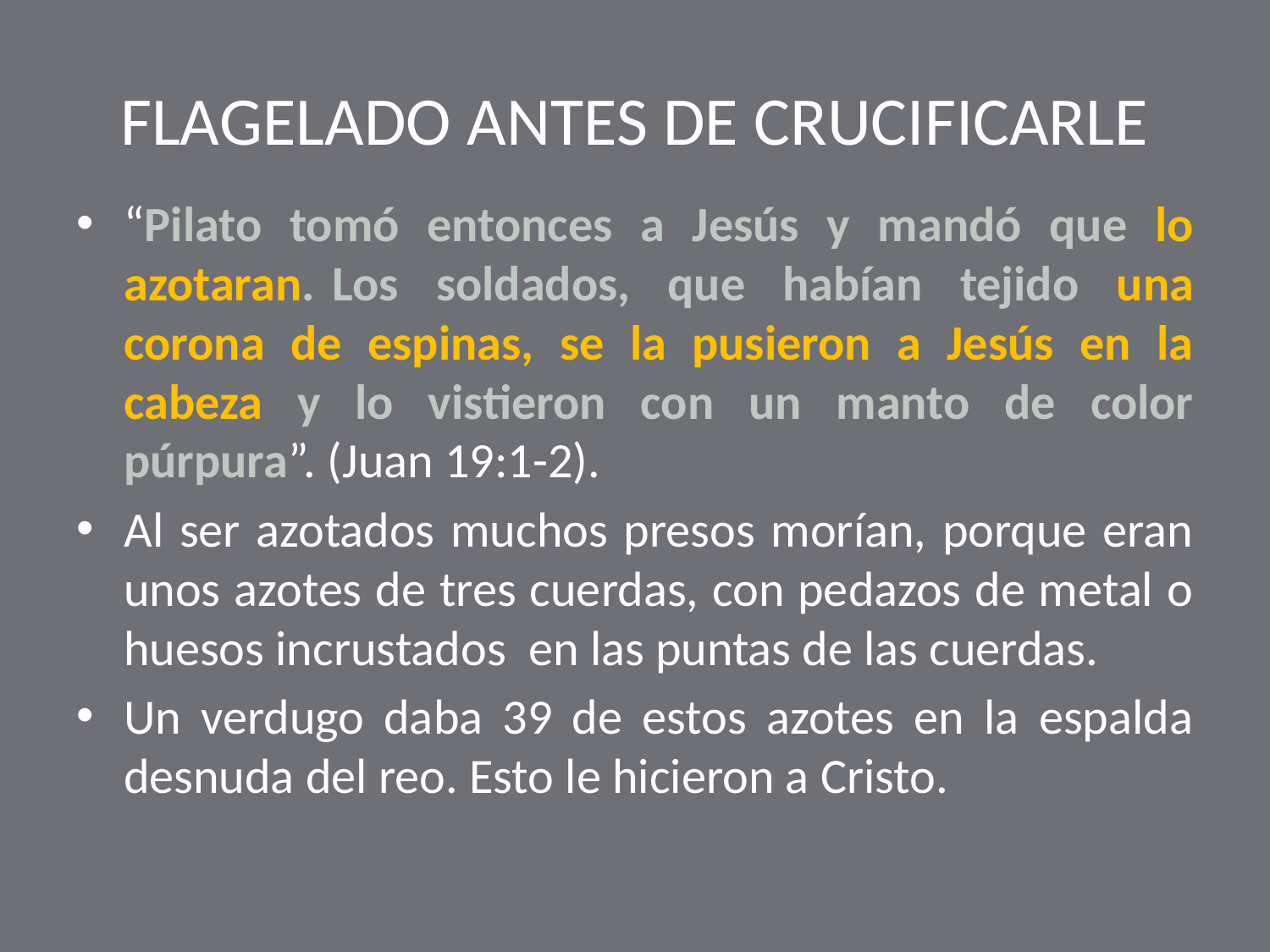

# FLAGELADO ANTES DE CRUCIFICARLE
“Pilato tomó entonces a Jesús y mandó que lo azotaran.  Los soldados, que habían tejido una corona de espinas, se la pusieron a Jesús en la cabeza y lo vistieron con un manto de color púrpura”. (Juan 19:1-2).
Al ser azotados muchos presos morían, porque eran unos azotes de tres cuerdas, con pedazos de metal o huesos incrustados  en las puntas de las cuerdas.
Un verdugo daba 39 de estos azotes en la espalda desnuda del reo. Esto le hicieron a Cristo.